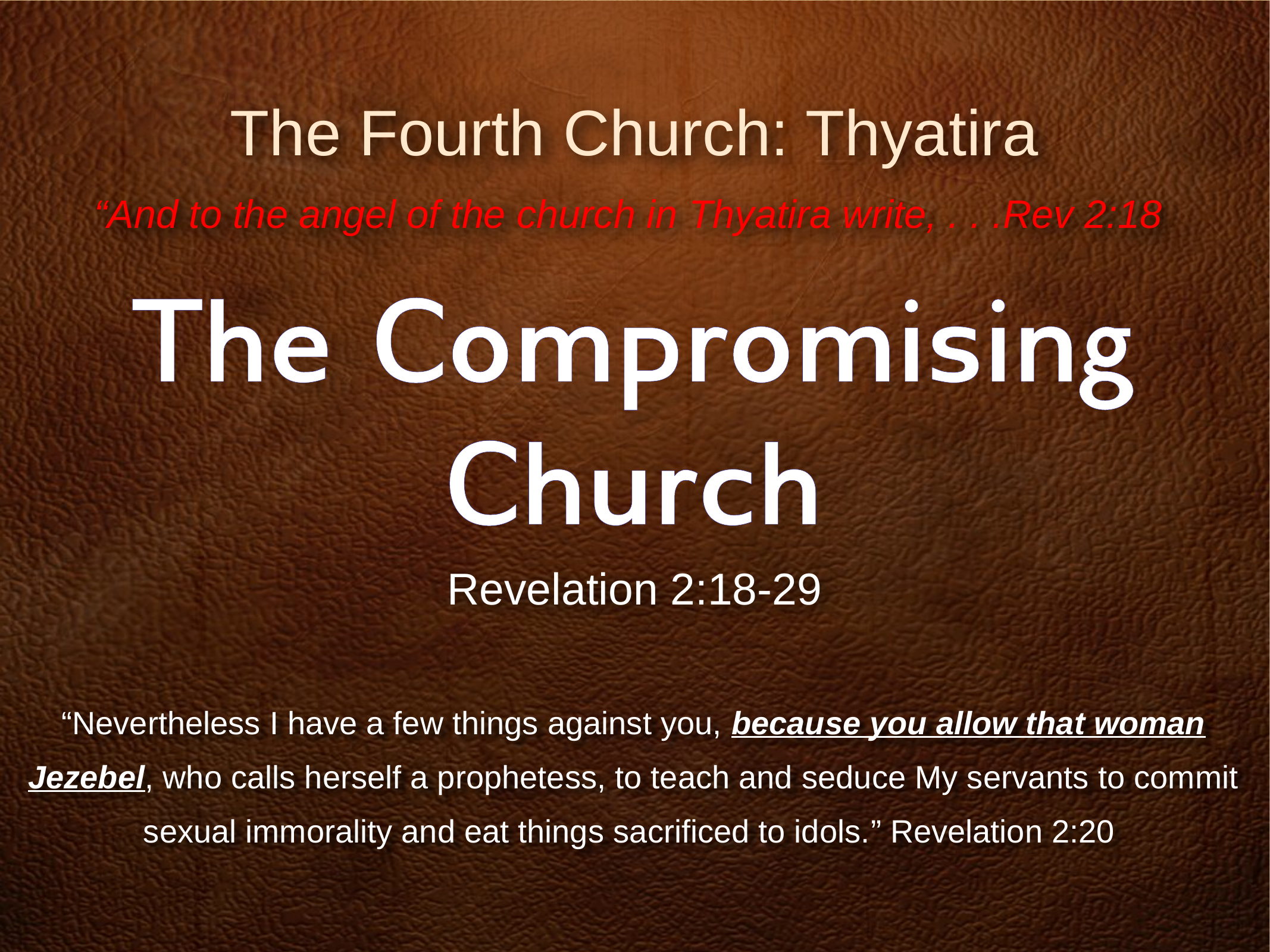

The Fourth Church: Thyatira
“And to the angel of the church in Thyatira write, . . .Rev 2:18
The Compromising
Church
Revelation 2:18-29
“Nevertheless I have a few things against you, because you allow that woman Jezebel, who calls herself a prophetess, to teach and seduce My servants to commit sexual immorality and eat things sacrificed to idols.” Revelation 2:20